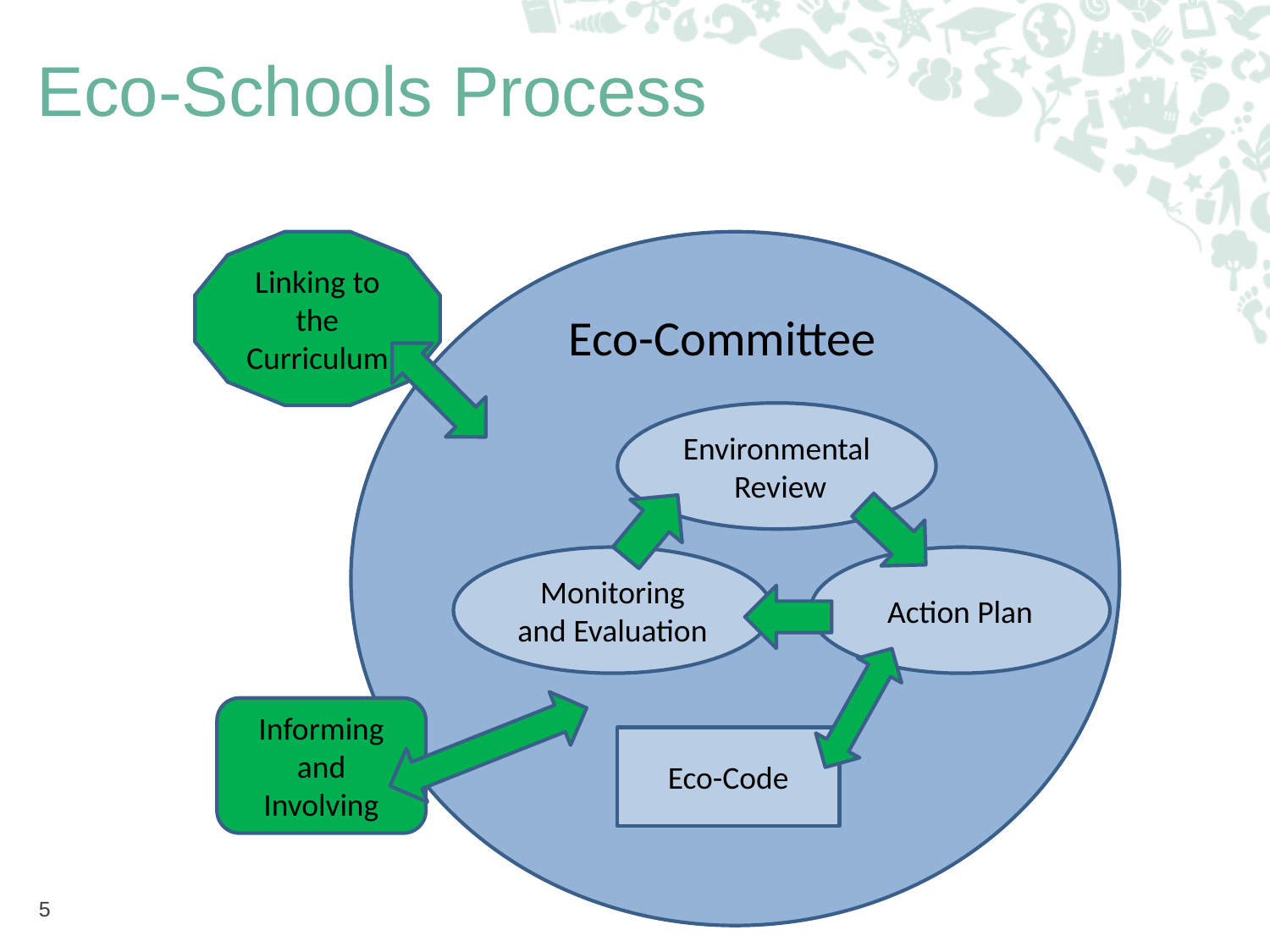

Eco-Schools Process
Linking to the Curriculum

Eco-Committee

Environmental
 Review

Monitoring and Evaluation
Action Plan

Informing and Involving
Eco-Code